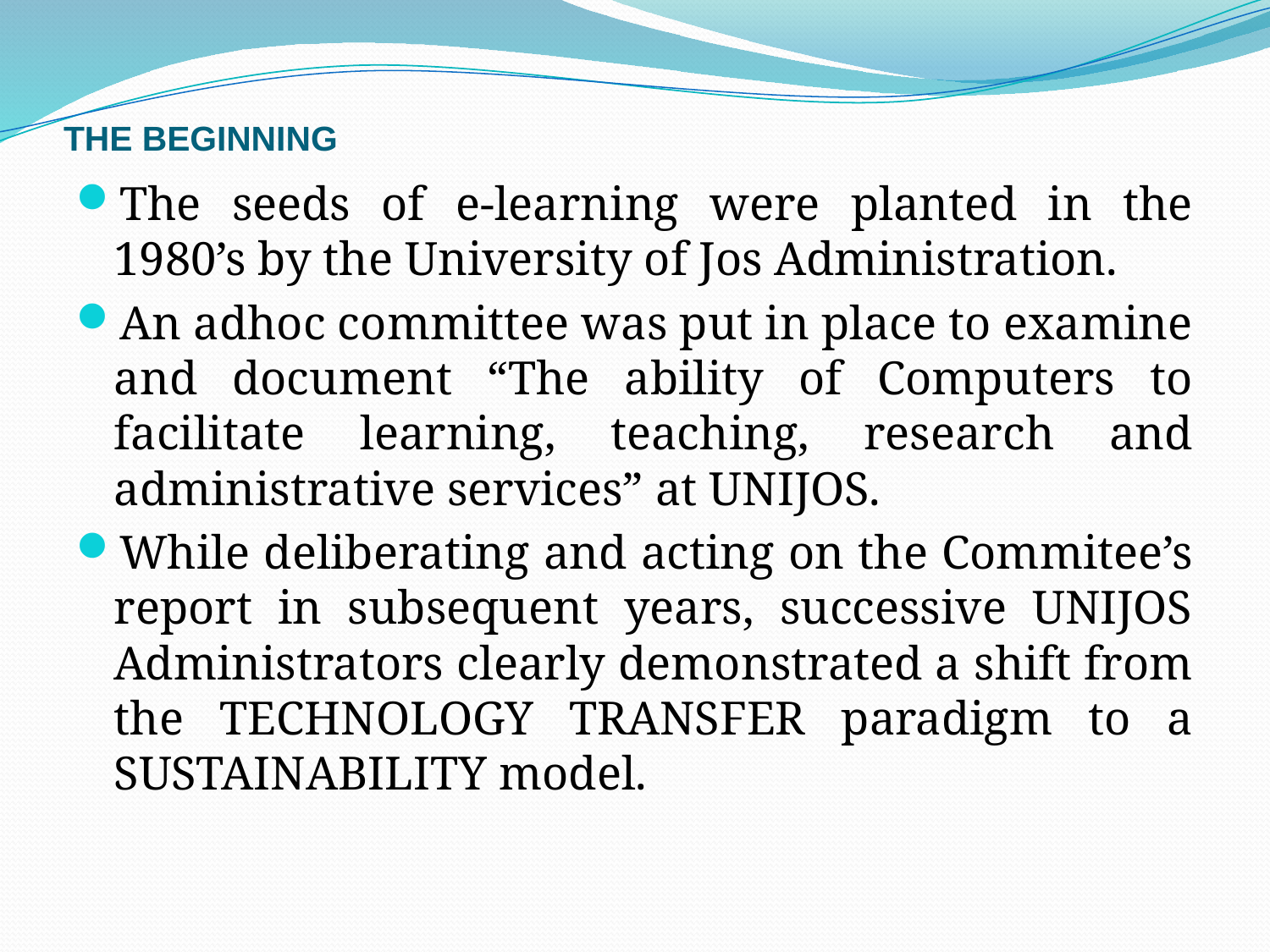

# THE BEGINNING
The seeds of e-learning were planted in the 1980’s by the University of Jos Administration.
An adhoc committee was put in place to examine and document “The ability of Computers to facilitate learning, teaching, research and administrative services” at UNIJOS.
While deliberating and acting on the Commitee’s report in subsequent years, successive UNIJOS Administrators clearly demonstrated a shift from the TECHNOLOGY TRANSFER paradigm to a SUSTAINABILITY model.